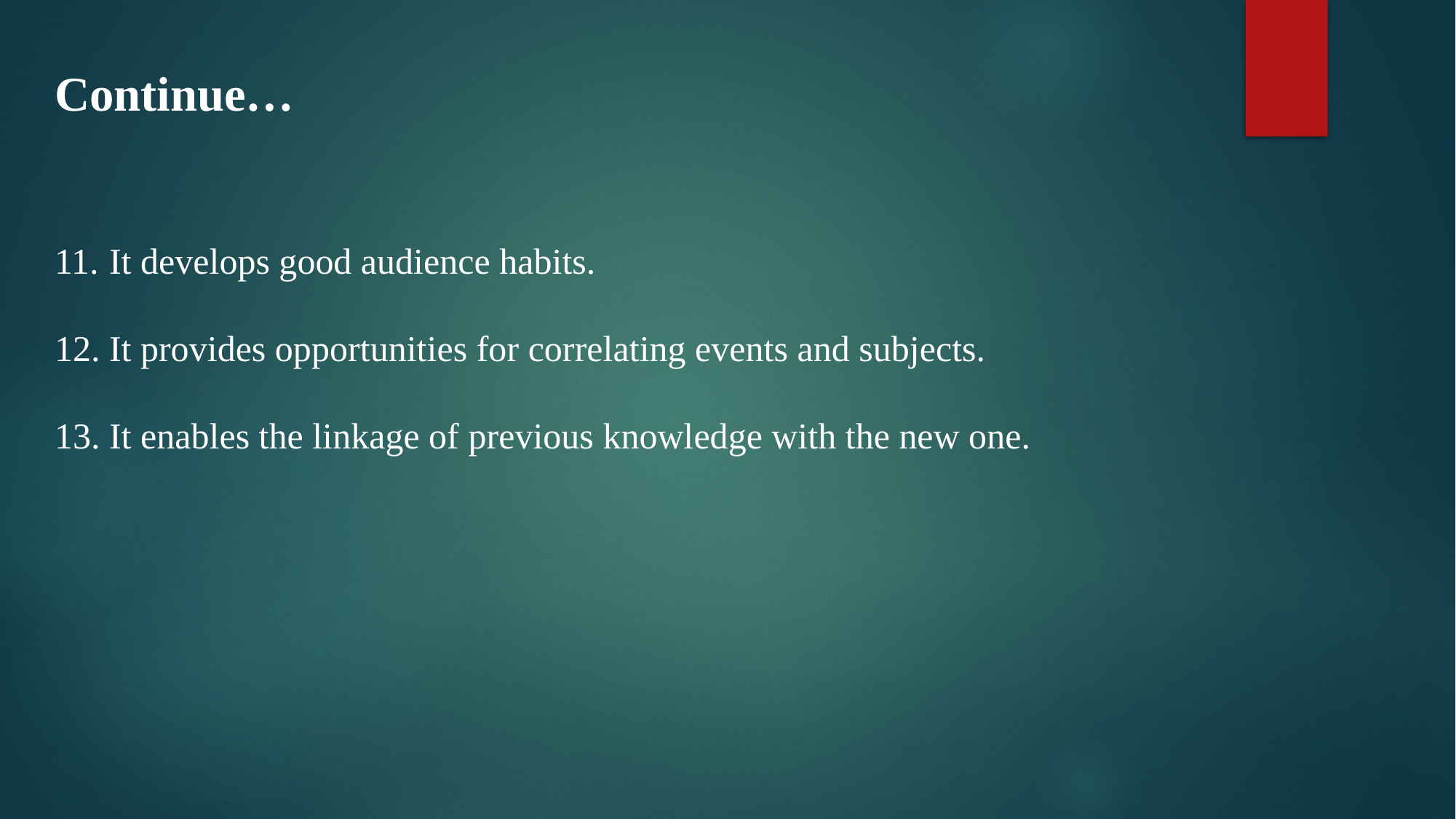

Continue…

It develops good audience habits.

It provides opportunities for correlating events and subjects.

It enables the linkage of previous knowledge with the new one.